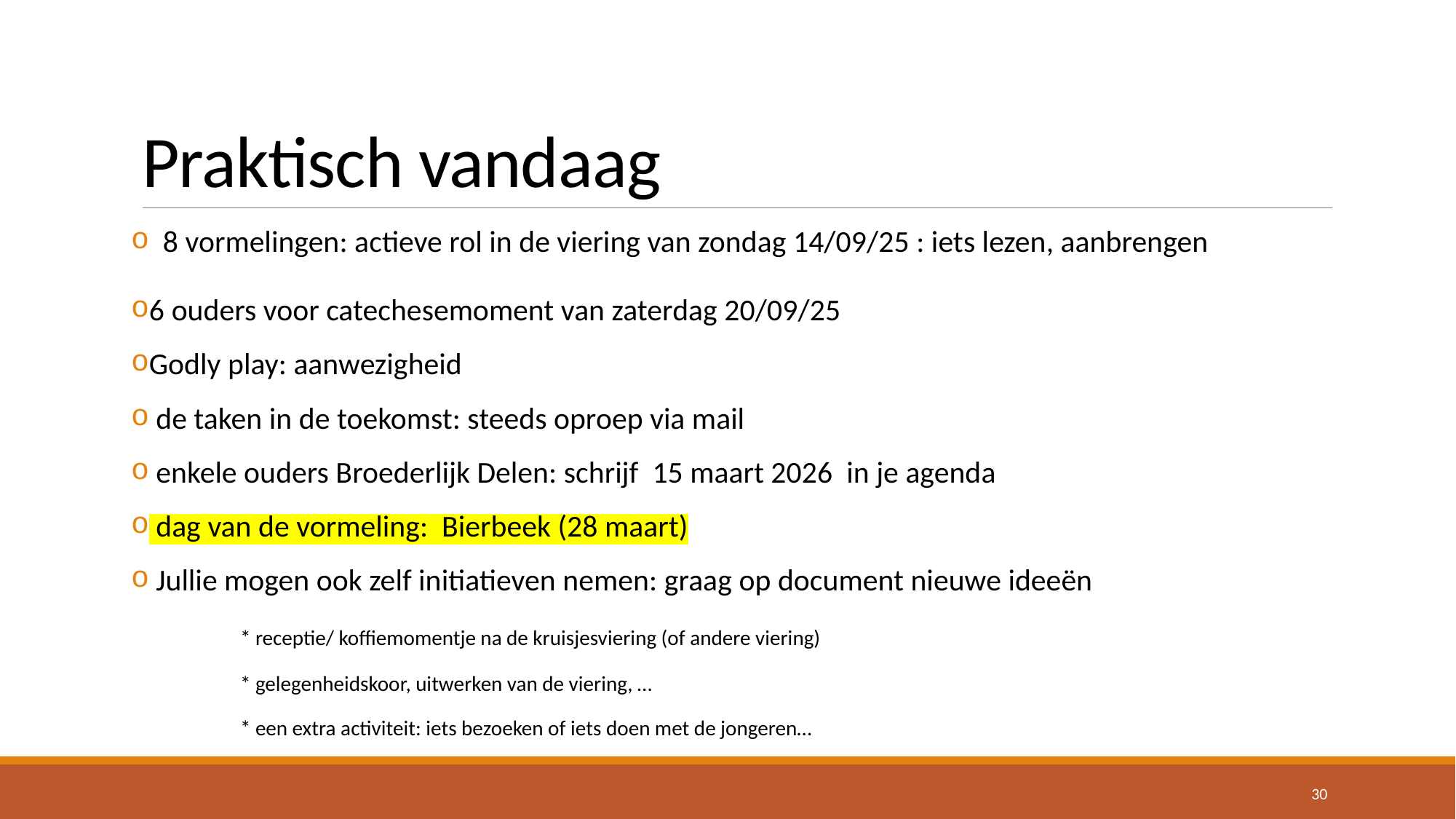

# Praktisch vandaag
  8 vormelingen: actieve rol in de viering van zondag 14/09/25 : iets lezen, aanbrengen

6 ouders voor catechesemoment van zaterdag 20/09/25
Godly play: aanwezigheid
 de taken in de toekomst: steeds oproep via mail
 enkele ouders Broederlijk Delen: schrijf  15 maart 2026  in je agenda
 dag van de vormeling:  Bierbeek (28 maart)
 Jullie mogen ook zelf initiatieven nemen: graag op document nieuwe ideeën
	* receptie/ koffiemomentje na de kruisjesviering (of andere viering)
	* gelegenheidskoor, uitwerken van de viering, …
	* een extra activiteit: iets bezoeken of iets doen met de jongeren…

30